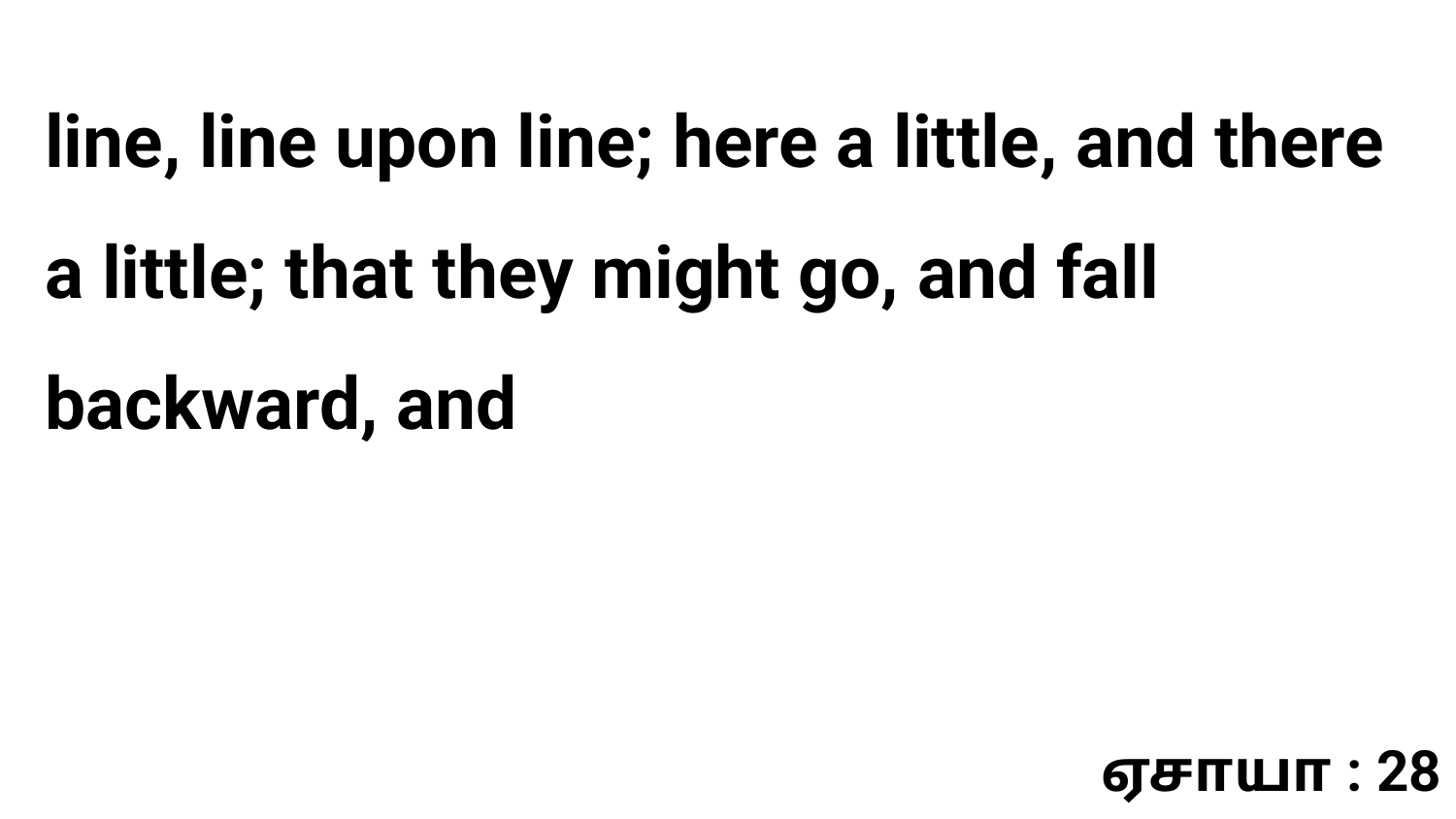

line, line upon line; here a little, and there a little; that they might go, and fall backward, and
ஏசாயா : 28